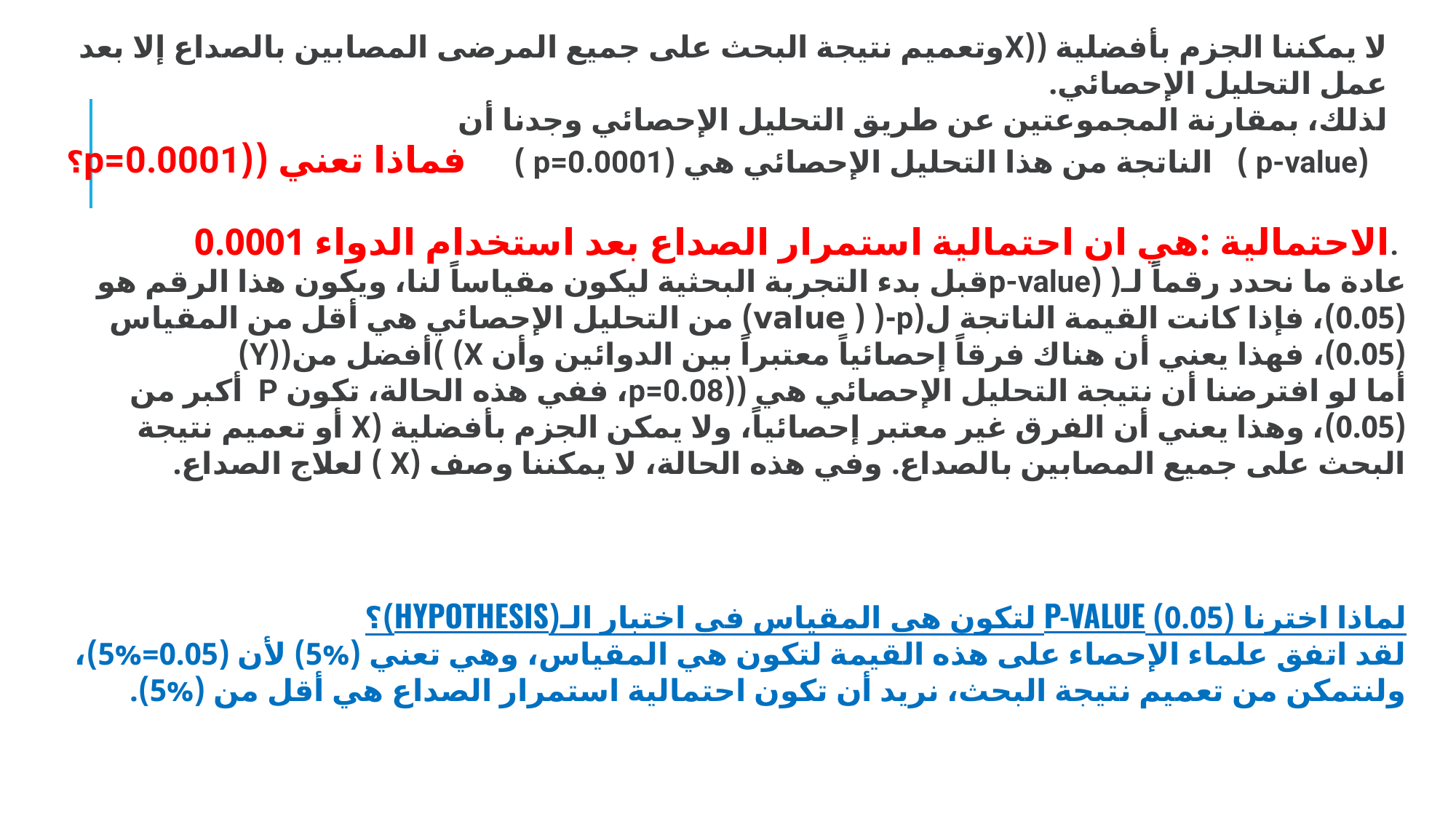

لا يمكننا الجزم بأفضلية ((Xوتعميم نتيجة البحث على جميع المرضى المصابين بالصداع إلا بعد عمل التحليل الإحصائي.
لذلك، بمقارنة المجموعتين عن طريق التحليل الإحصائي وجدنا أن
(p-value )   الناتجة من هذا التحليل الإحصائي هي (p=0.0001 )      فماذا تعني ((p=0.0001؟
الاحتمالية :هي ان احتمالية استمرار الصداع بعد استخدام الدواء 0.0001.
عادة ما نحدد رقماً لـ( (p-valueقبل بدء التجربة البحثية ليكون مقياساً لنا، ويكون هذا الرقم هو (0.05)، فإذا كانت القيمة الناتجة ل(p-( ( value) من التحليل الإحصائي هي أقل من المقياس (0.05)، فهذا يعني أن هناك فرقاً إحصائياً معتبراً بين الدوائين وأن X) )أفضل من((Y)
أما لو افترضنا أن نتيجة التحليل الإحصائي هي ((p=0.08، ففي هذه الحالة، تكون P  أكبر من (0.05)، وهذا يعني أن الفرق غير معتبر إحصائياً، ولا يمكن الجزم بأفضلية (X أو تعميم نتيجة البحث على جميع المصابين بالصداع. وفي هذه الحالة، لا يمكننا وصف (X ) لعلاج الصداع.
لماذا اخترنا (0.05) P-VALUE لتكون هي المقياس في اختبار الـ(HYPOTHESIS)؟
لقد اتفق علماء الإحصاء على هذه القيمة لتكون هي المقياس، وهي تعني (%5) لأن (0.05=%5)، ولنتمكن من تعميم نتيجة البحث، نريد أن تكون احتمالية استمرار الصداع هي أقل من (%5).